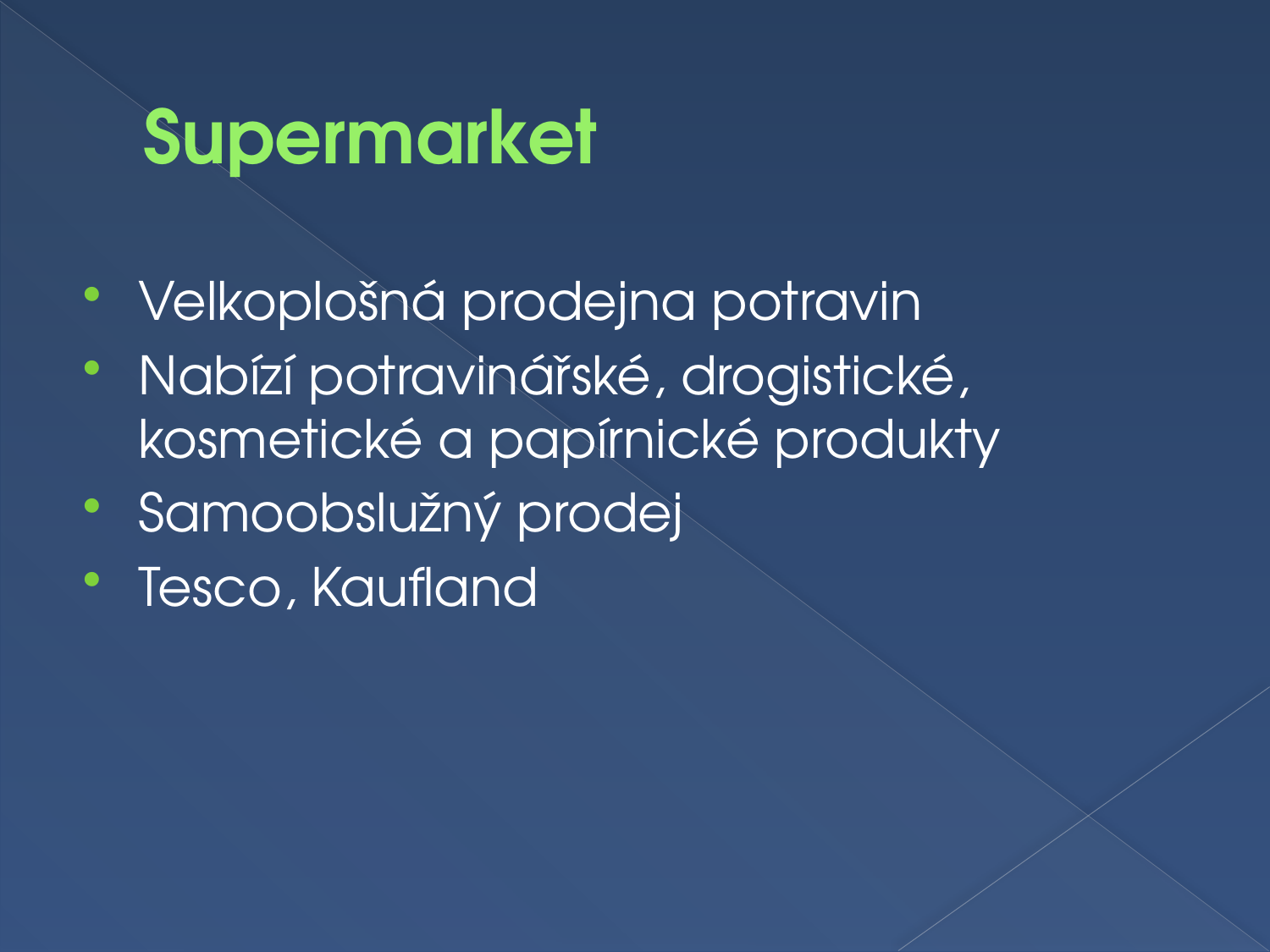

# Supermarket
Velkoplošná prodejna potravin
Nabízí potravinářské, drogistické, kosmetické a papírnické produkty
Samoobslužný prodej
Tesco, Kaufland